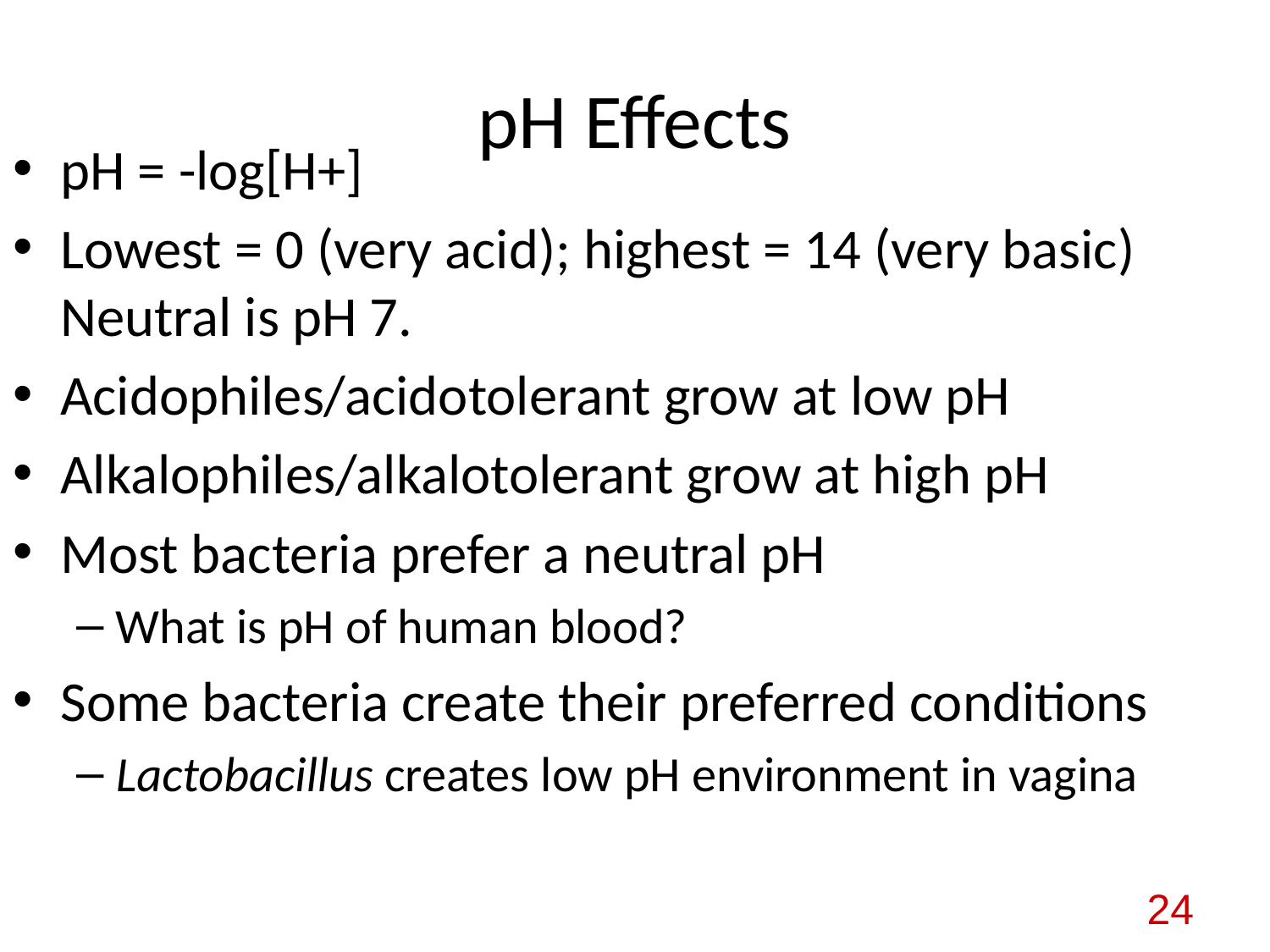

# pH Effects
pH = -log[H+]
Lowest = 0 (very acid); highest = 14 (very basic) Neutral is pH 7.
Acidophiles/acidotolerant grow at low pH
Alkalophiles/alkalotolerant grow at high pH
Most bacteria prefer a neutral pH
What is pH of human blood?
Some bacteria create their preferred conditions
Lactobacillus creates low pH environment in vagina
24